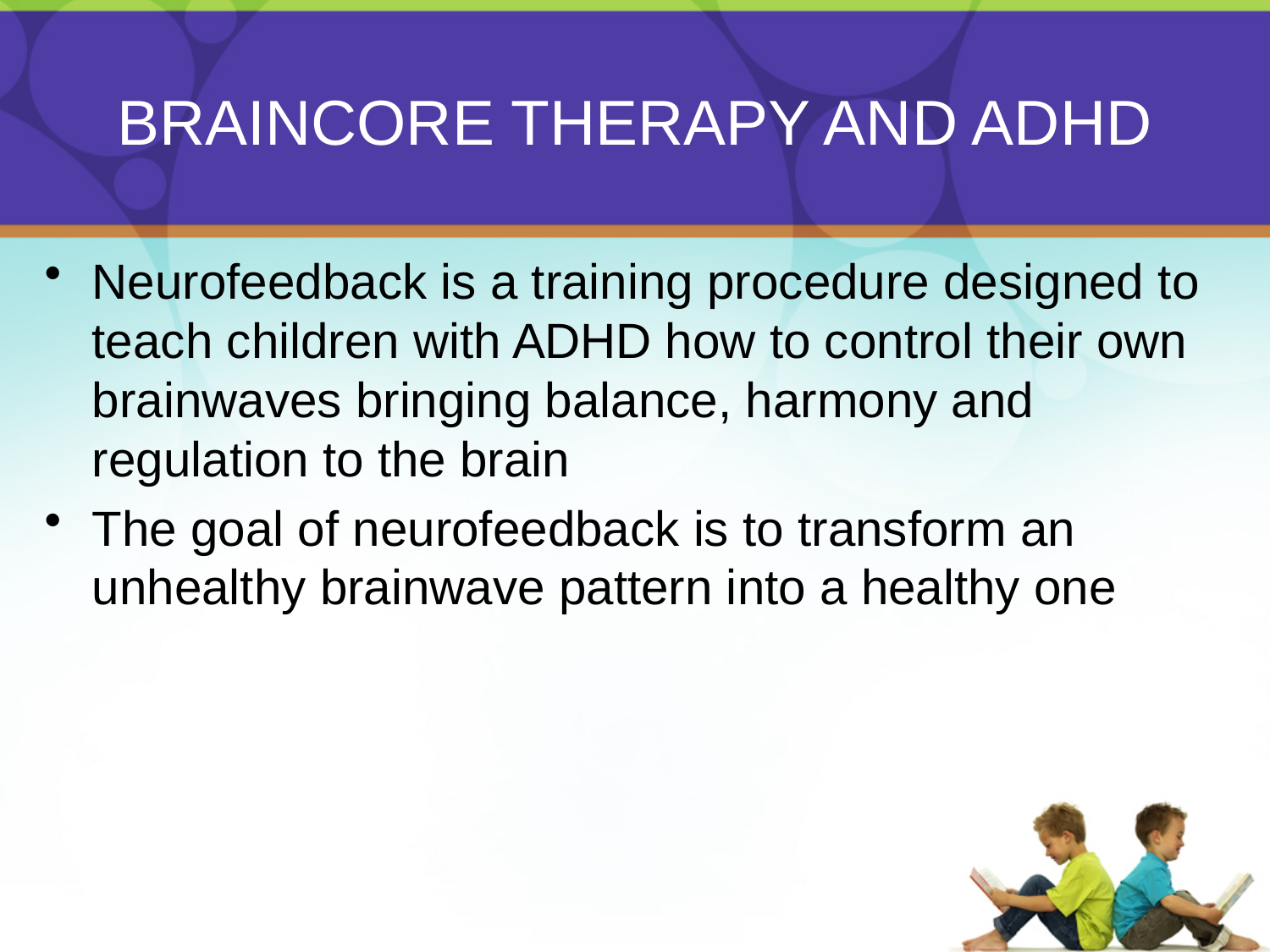

# BRAINCORE THERAPY AND ADHD
Neurofeedback is a training procedure designed to teach children with ADHD how to control their own brainwaves bringing balance, harmony and regulation to the brain
The goal of neurofeedback is to transform an unhealthy brainwave pattern into a healthy one